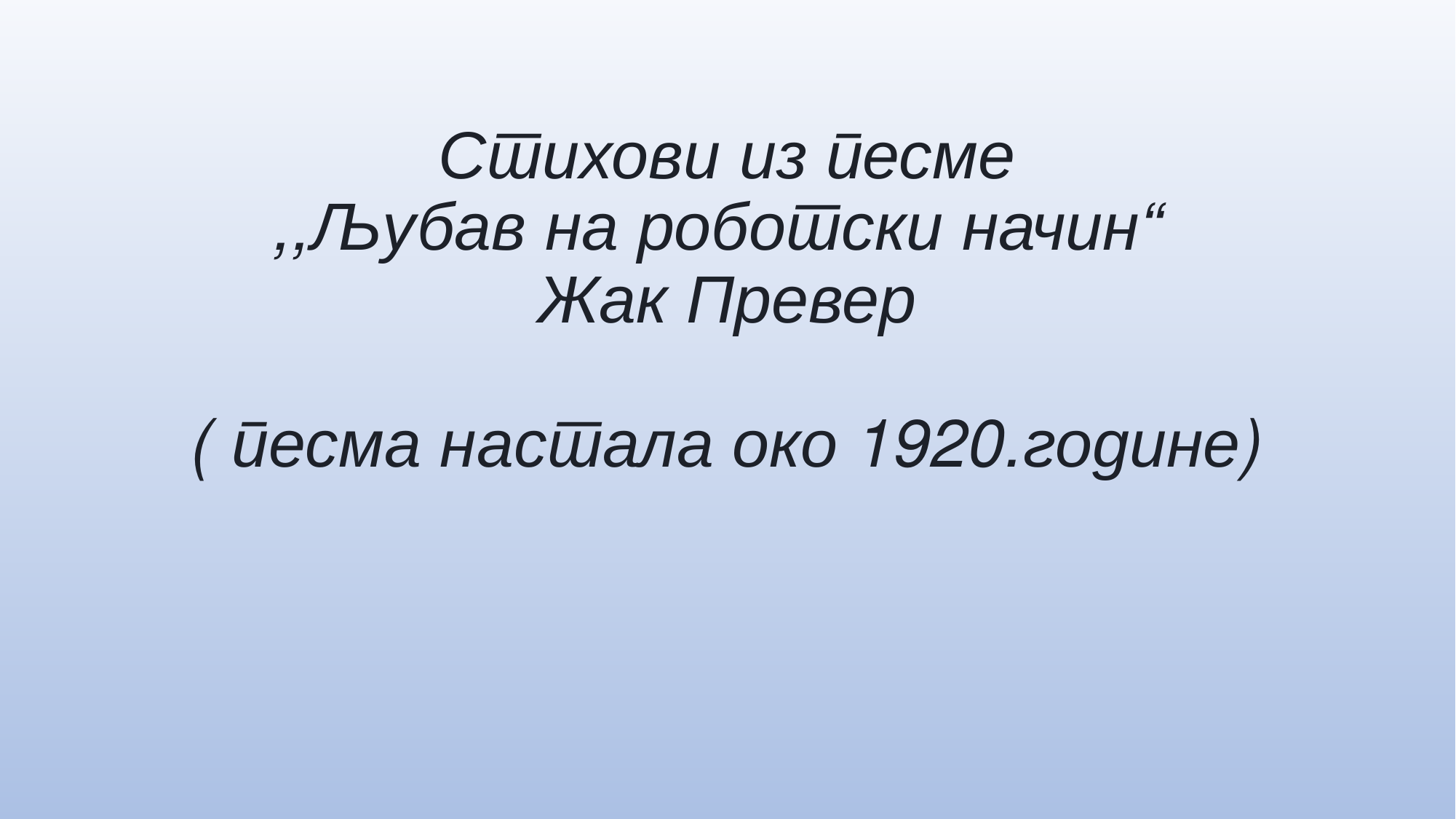

# Стихови из песме ,,Љубав на роботски начин“ Жак Превер ( песма настала око 1920.године)